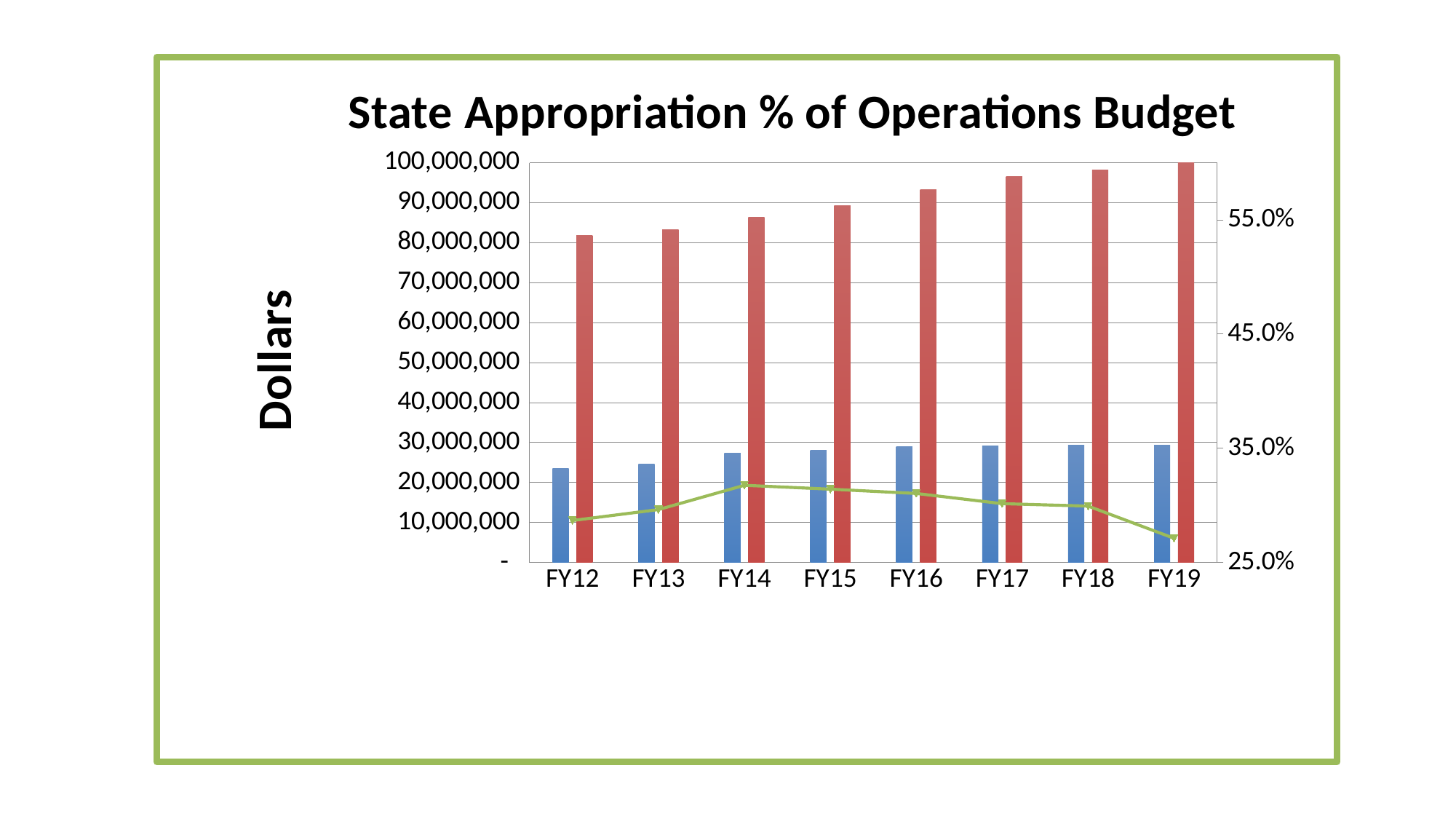

### Chart: State Appropriation % of Operations Budget

| Category | State Appropriation | Annual Operating Budget | State Appropriation % of Operating Budget |
|---|---|---|---|
| FY12 | 23467647.0 | 81830209.0 | 0.2867846396432887 |
| FY13 | 24695926.0 | 83336834.0 | 0.29633866340542764 |
| FY14 | 27430823.0 | 86374737.0 | 0.31757923616022127 |
| FY15 | 28073334.0 | 89339440.0 | 0.3142322584515864 |
| FY16 | 28960545.0 | 93282564.0 | 0.31046043074030427 |
| FY17 | 29108794.0 | 96548941.0 | 0.301492628489835 |
| FY18 | 29405755.0 | 98220971.0 | 0.2993836723524144 |
| FY19 | 29400756.0 | 108404654.0 | 0.27121304220019926 |